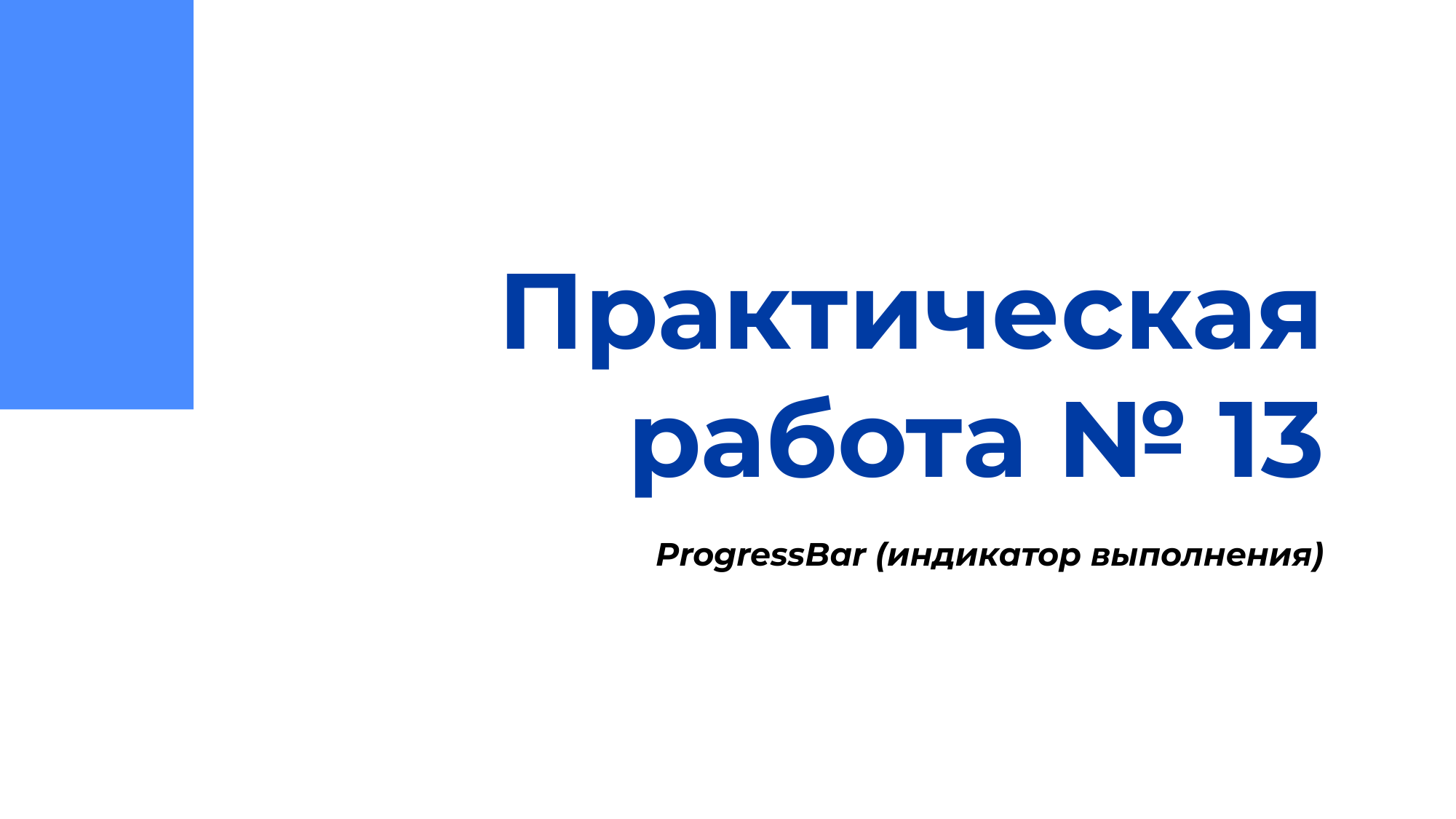

# Практическая работа № 13
ProgressBar (индикатор выполнения)